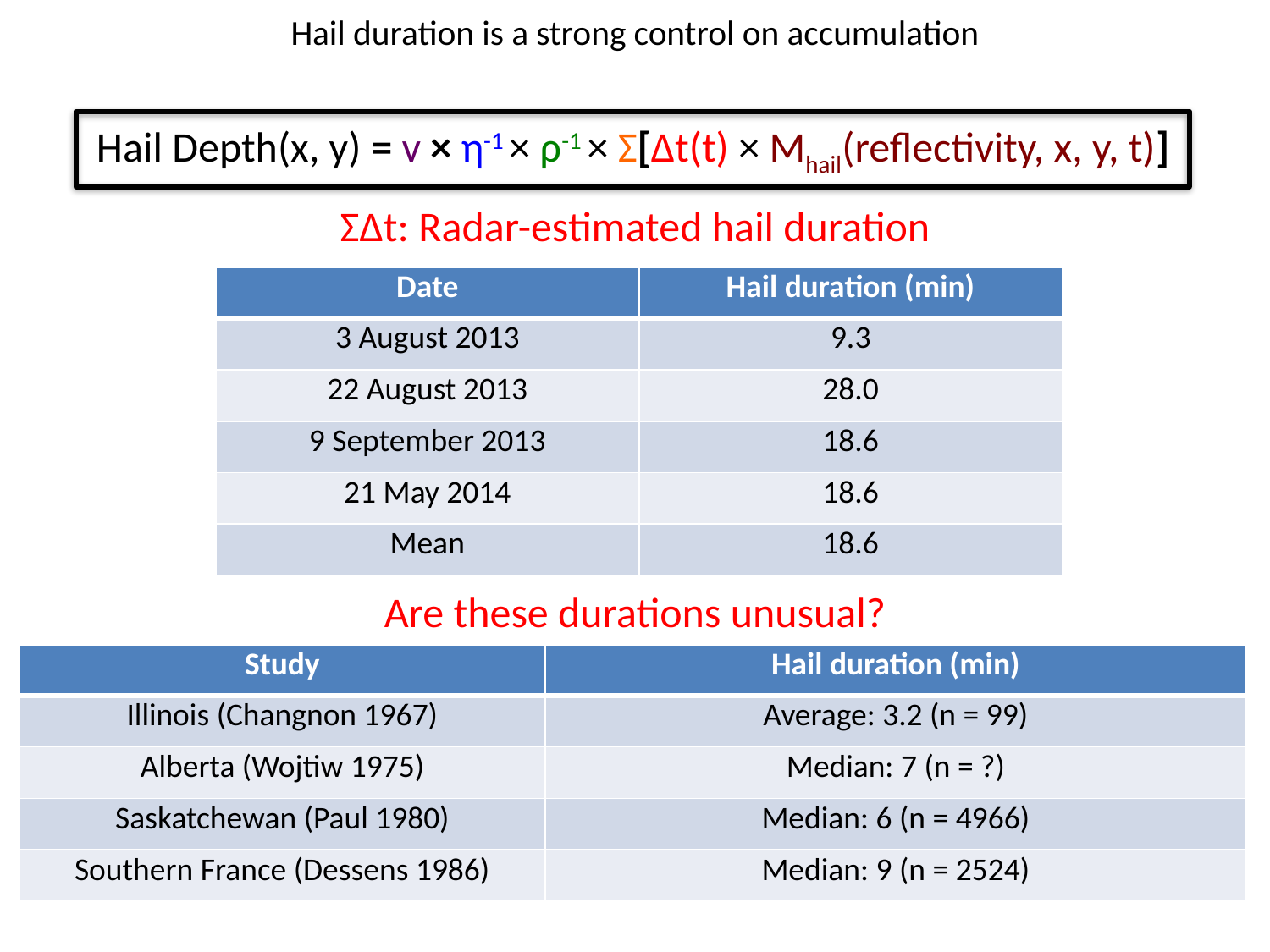

# Hail duration is a strong control on accumulation

Hail Depth(x, y) = v × η-1 × ρ-1 × Σ[Δt(t) × Mhail(reflectivity, x, y, t)]

ΣΔt: Radar-estimated hail duration
| Date | Hail duration (min) |
| --- | --- |
| 3 August 2013 | 9.3 |
| 22 August 2013 | 28.0 |
| 9 September 2013 | 18.6 |
| 21 May 2014 | 18.6 |
| Mean | 18.6 |
Are these durations unusual?
| Study | Hail duration (min) |
| --- | --- |
| Illinois (Changnon 1967) | Average: 3.2 (n = 99) |
| Alberta (Wojtiw 1975) | Median: 7 (n = ?) |
| Saskatchewan (Paul 1980) | Median: 6 (n = 4966) |
| Southern France (Dessens 1986) | Median: 9 (n = 2524) |